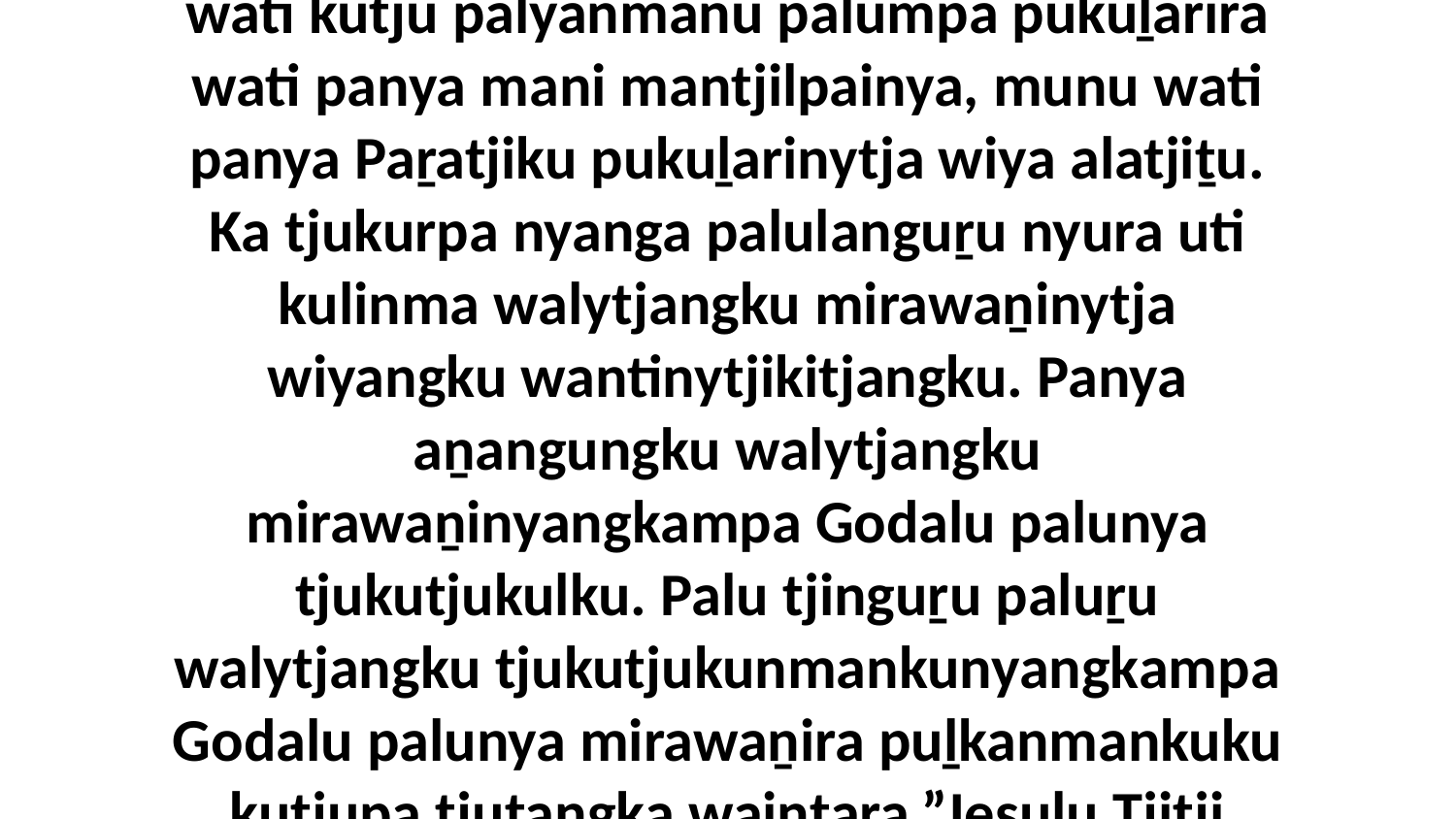

14 Munu palulanguṟu Jesulu tjanala wangkangu, “Wati panya kutjara tjapiṟa wiyaringkula ngurakutu anu. Palu Godalu wati kutju palyanmanu palumpa pukuḻarira wati panya mani mantjilpainya, munu wati panya Paṟatjiku pukuḻarinytja wiya alatjiṯu. Ka tjukurpa nyanga palulanguṟu nyura uti kulinma walytjangku mirawaṉinytja wiyangku wantinytjikitjangku. Panya aṉangungku walytjangku mirawaṉinyangkampa Godalu palunya tjukutjukulku. Palu tjinguṟu paluṟu walytjangku tjukutjukunmankunyangkampa Godalu palunya mirawaṉira puḻkanmankuku kutjupa tjuṯangka waintaṟa.”Jesulu Tjitji Tjukutjuku Puṟunyarinytjaku Wangkanytja(Matthew-ku 19:13-15; Markaku 10:13-16)